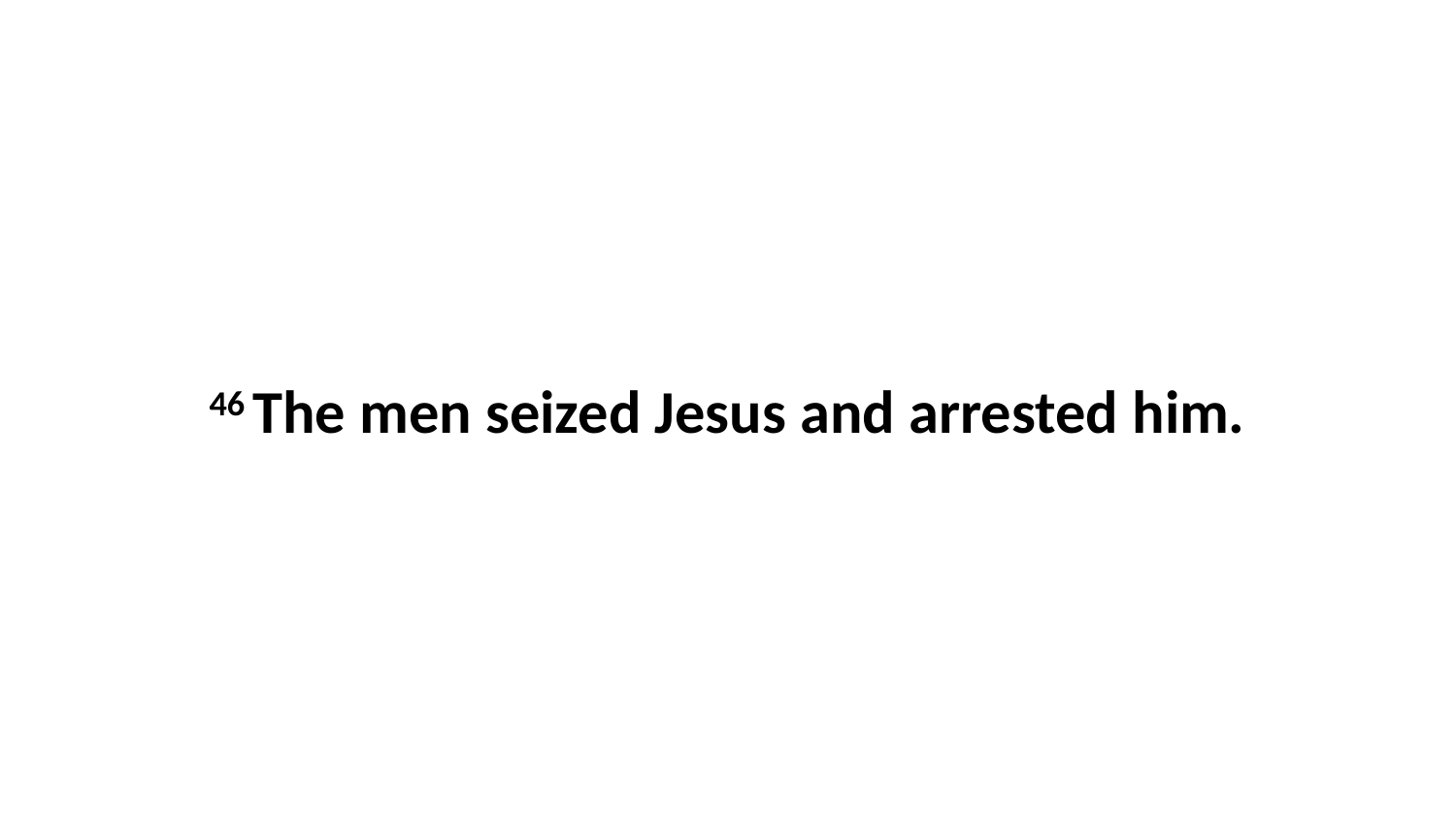

46 The men seized Jesus and arrested him.